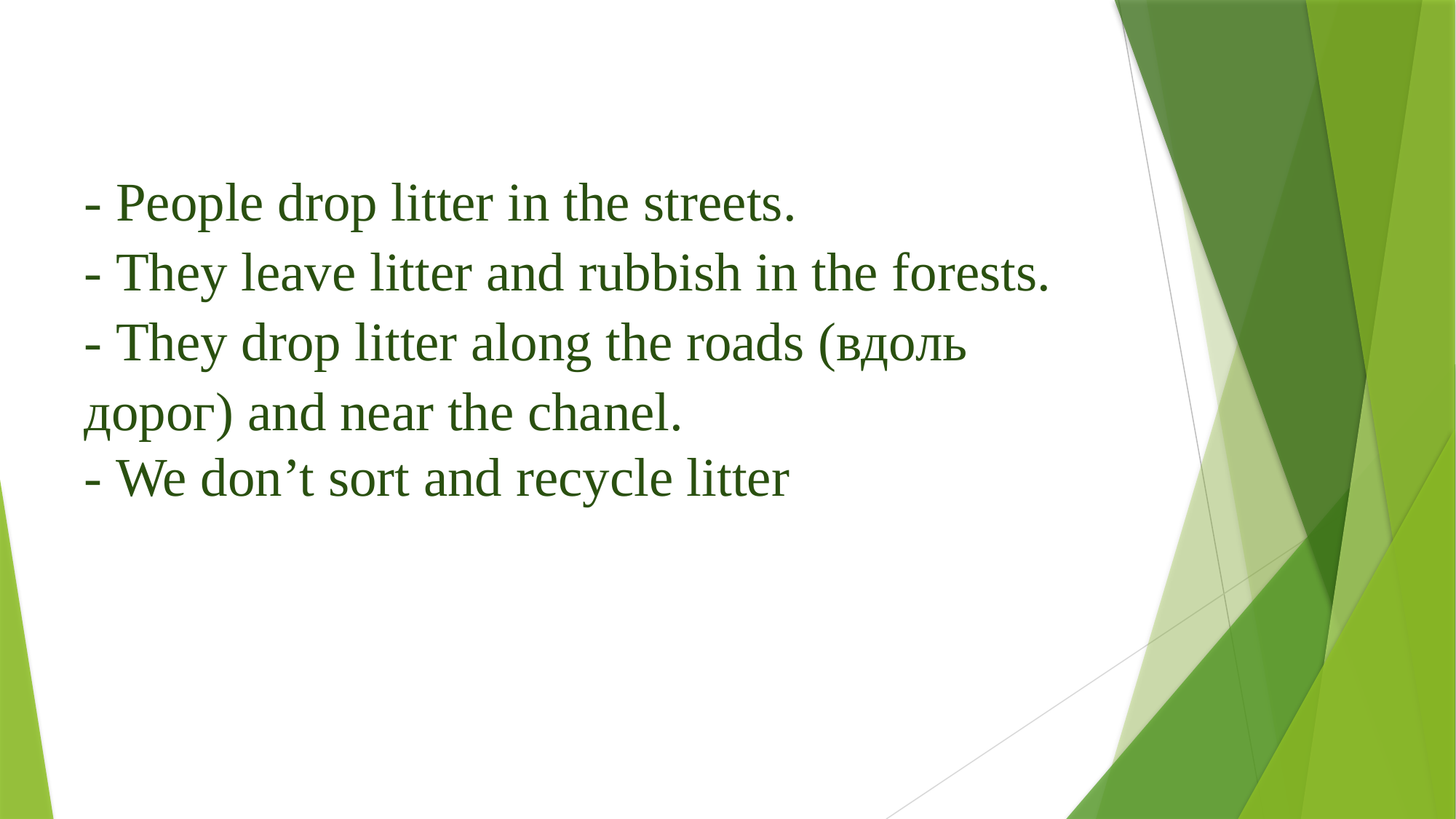

- People drop litter in the streets.
- They leave litter and rubbish in the forests.
- They drop litter along the roads (вдоль дорог) and near the chanel.
- We don’t sort and recycle litter